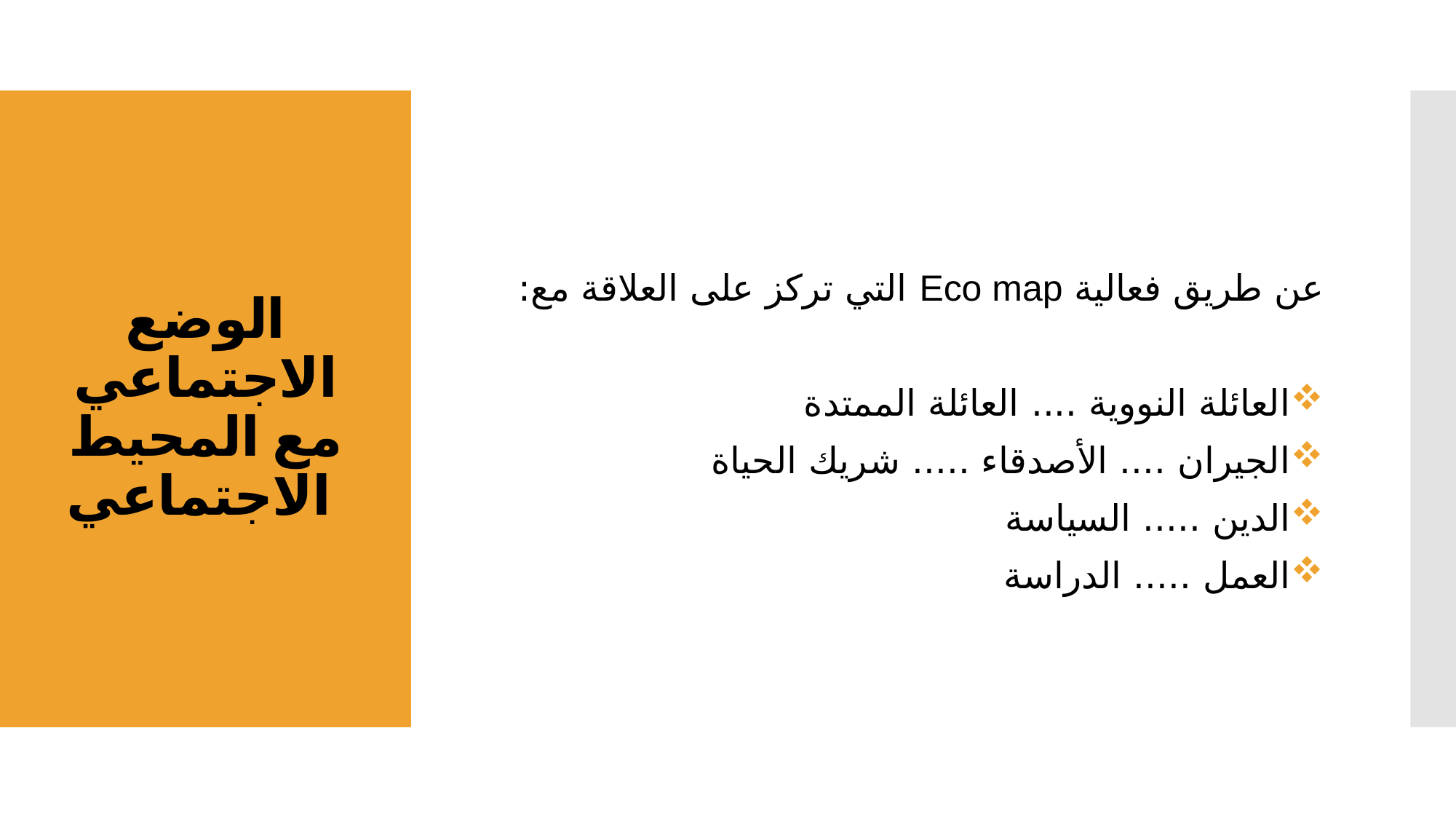

عن طريق فعالية Eco map التي تركز على العلاقة مع:

العائلة النووية .... العائلة الممتدة
الجيران .... الأصدقاء ..... شريك الحياة
الدين ..... السياسة
العمل ..... الدراسة
# الوضع الاجتماعي مع المحيط الاجتماعي